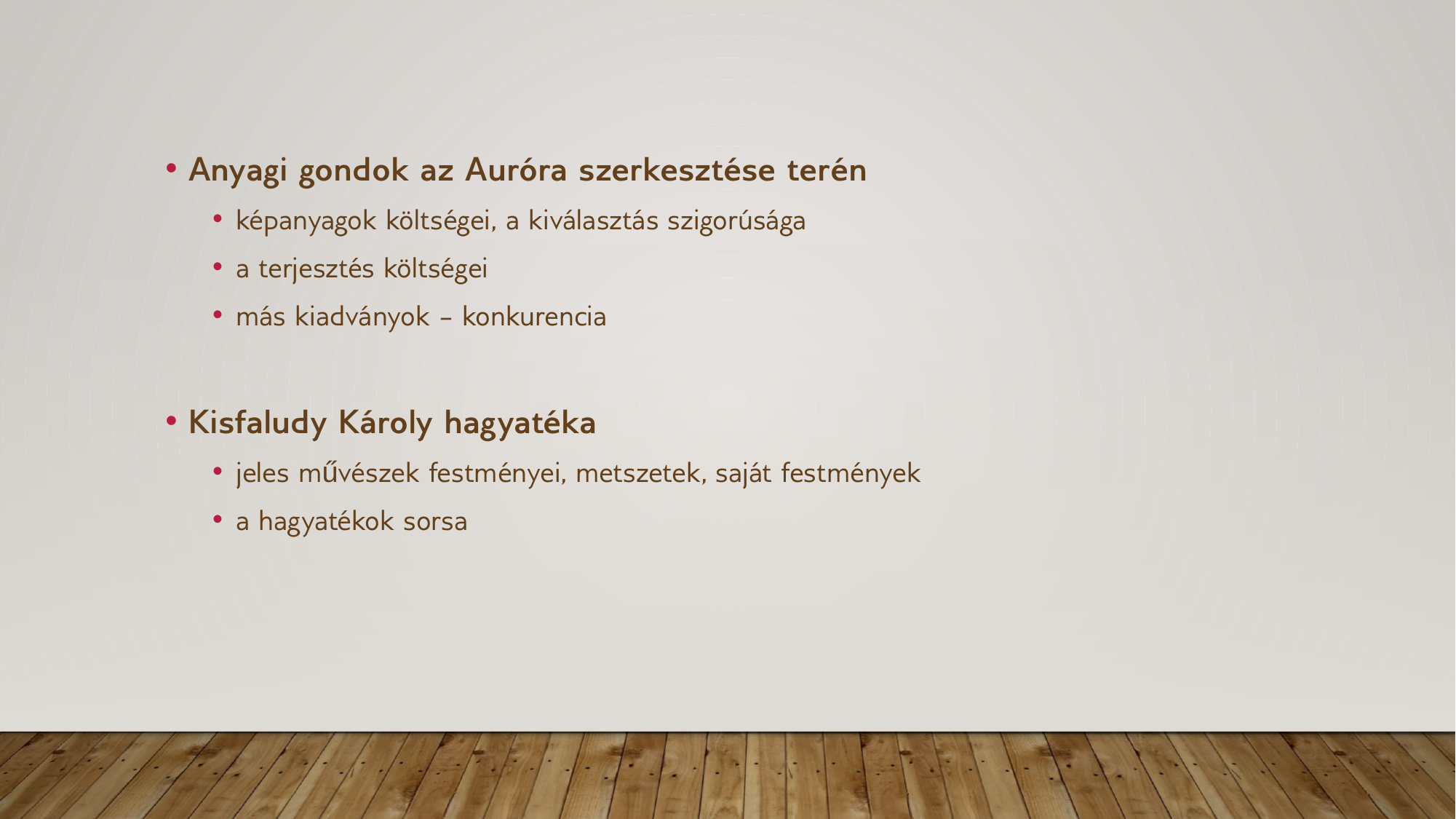

Anyagi gondok az Auróra szerkesztése terén
képanyagok költségei, a kiválasztás szigorúsága
a terjesztés költségei
más kiadványok – konkurencia

Kisfaludy Károly hagyatéka
jeles művészek festményei, metszetek, saját festmények
a hagyatékok sorsa